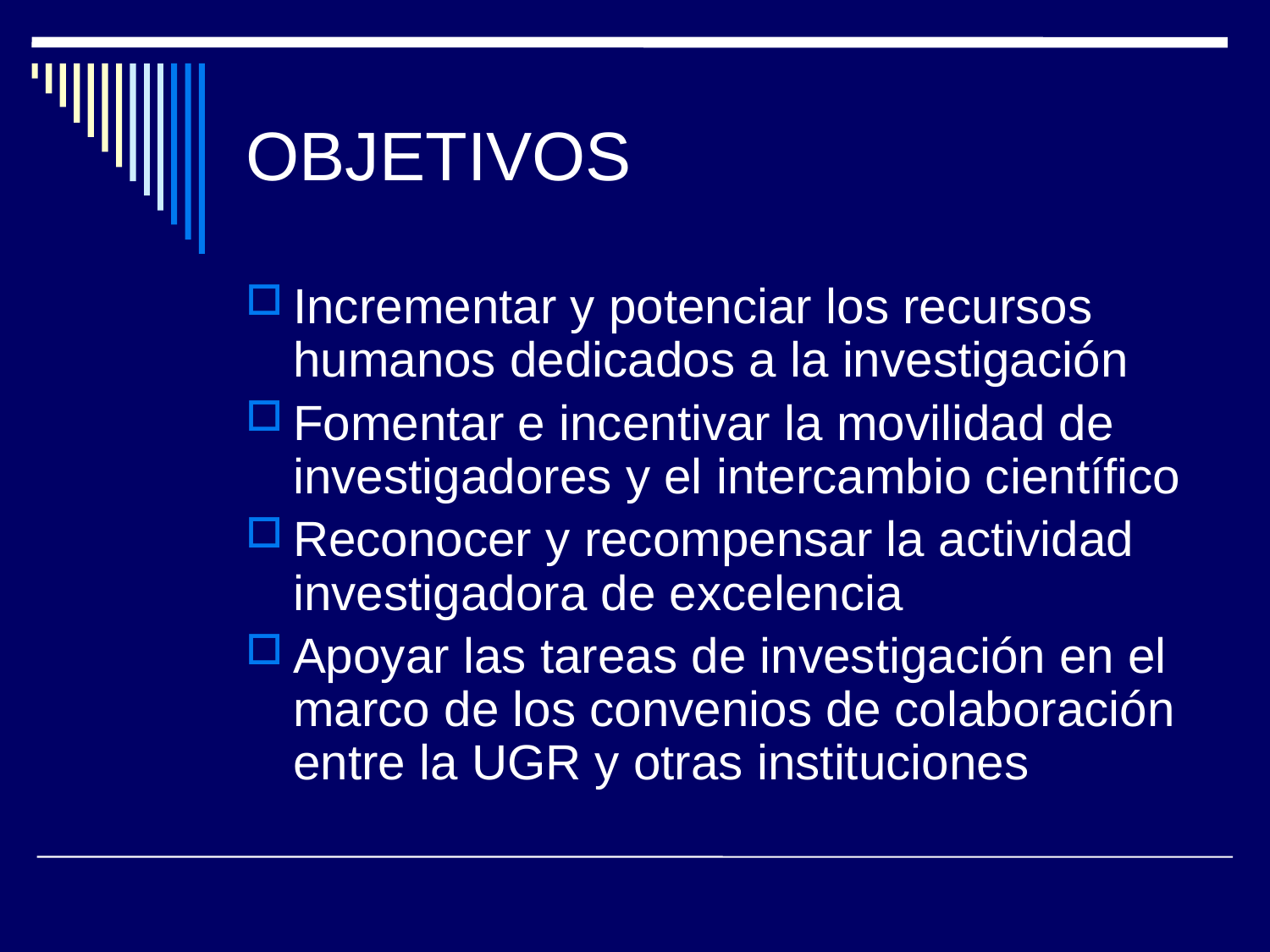

# OBJETIVOS
Incrementar y potenciar los recursos humanos dedicados a la investigación
Fomentar e incentivar la movilidad de investigadores y el intercambio científico
Reconocer y recompensar la actividad investigadora de excelencia
Apoyar las tareas de investigación en el marco de los convenios de colaboración  entre la UGR y otras instituciones